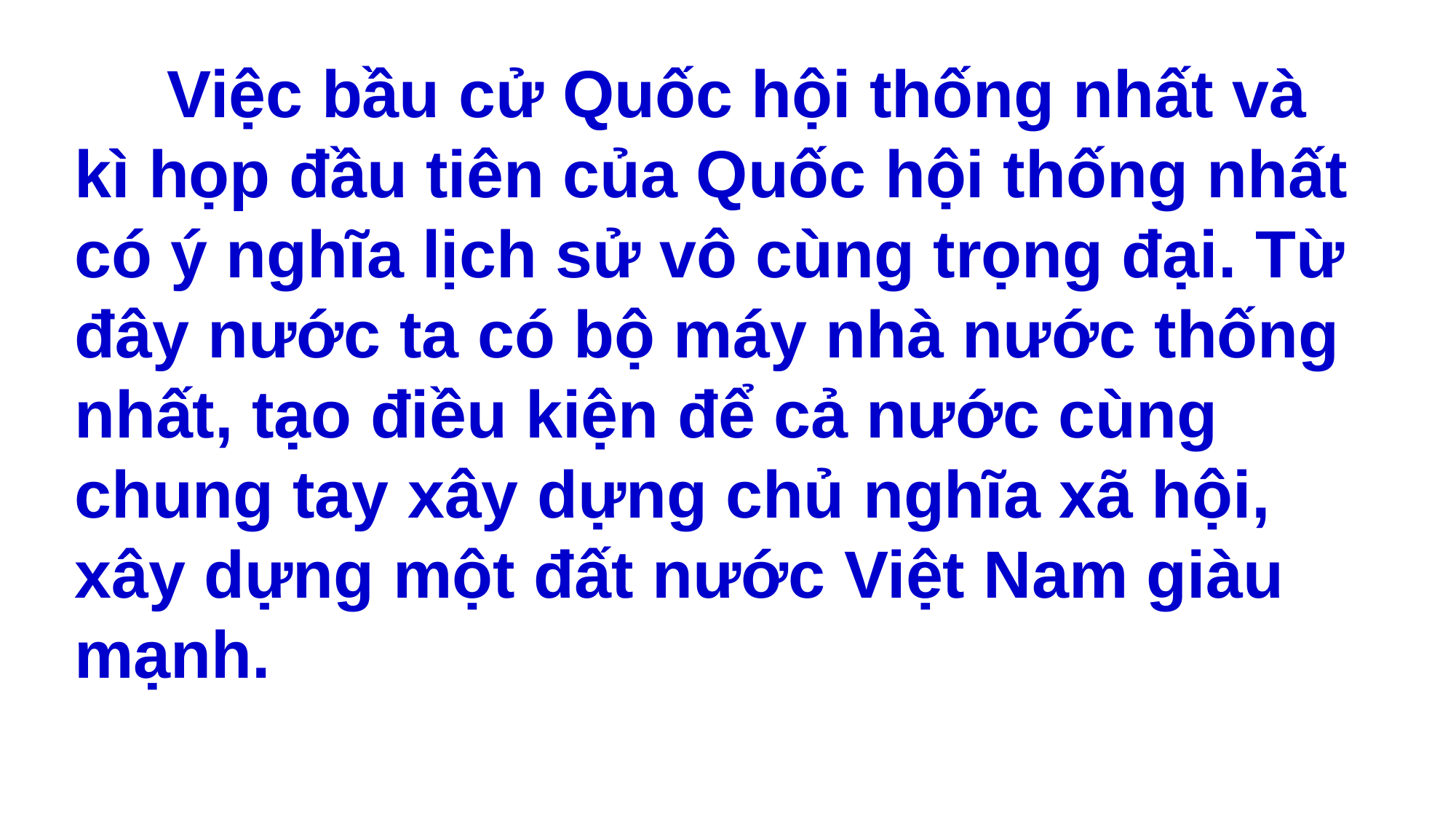

Việc bầu cử Quốc hội thống nhất và kì họp đầu tiên của Quốc hội thống nhất có ý nghĩa lịch sử vô cùng trọng đại. Từ đây nước ta có bộ máy nhà nước thống nhất, tạo điều kiện để cả nước cùng chung tay xây dựng chủ nghĩa xã hội, xây dựng một đất nước Việt Nam giàu mạnh.